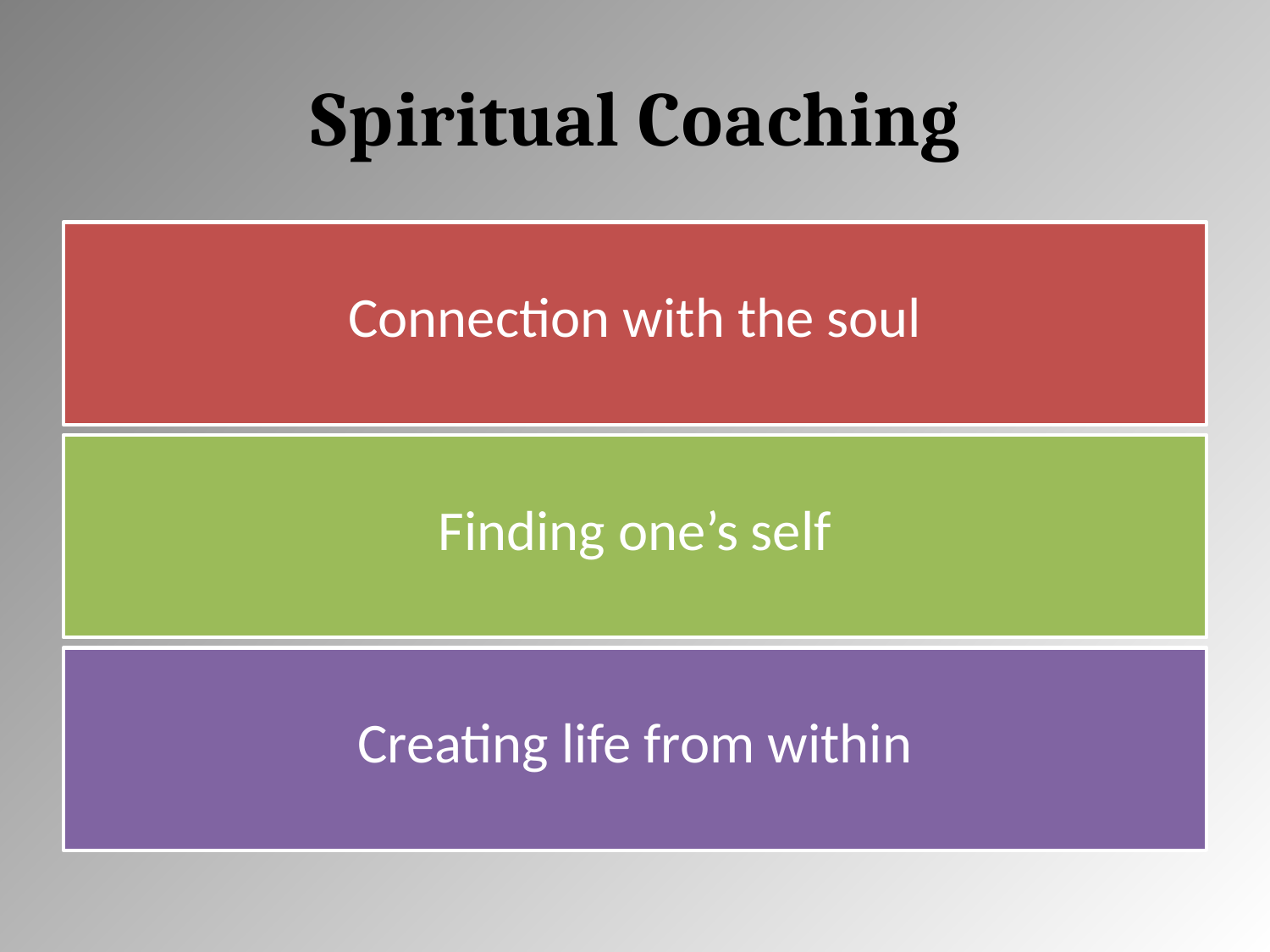

# Spiritual Coaching
Connection with the soul
Finding one’s self
Creating life from within